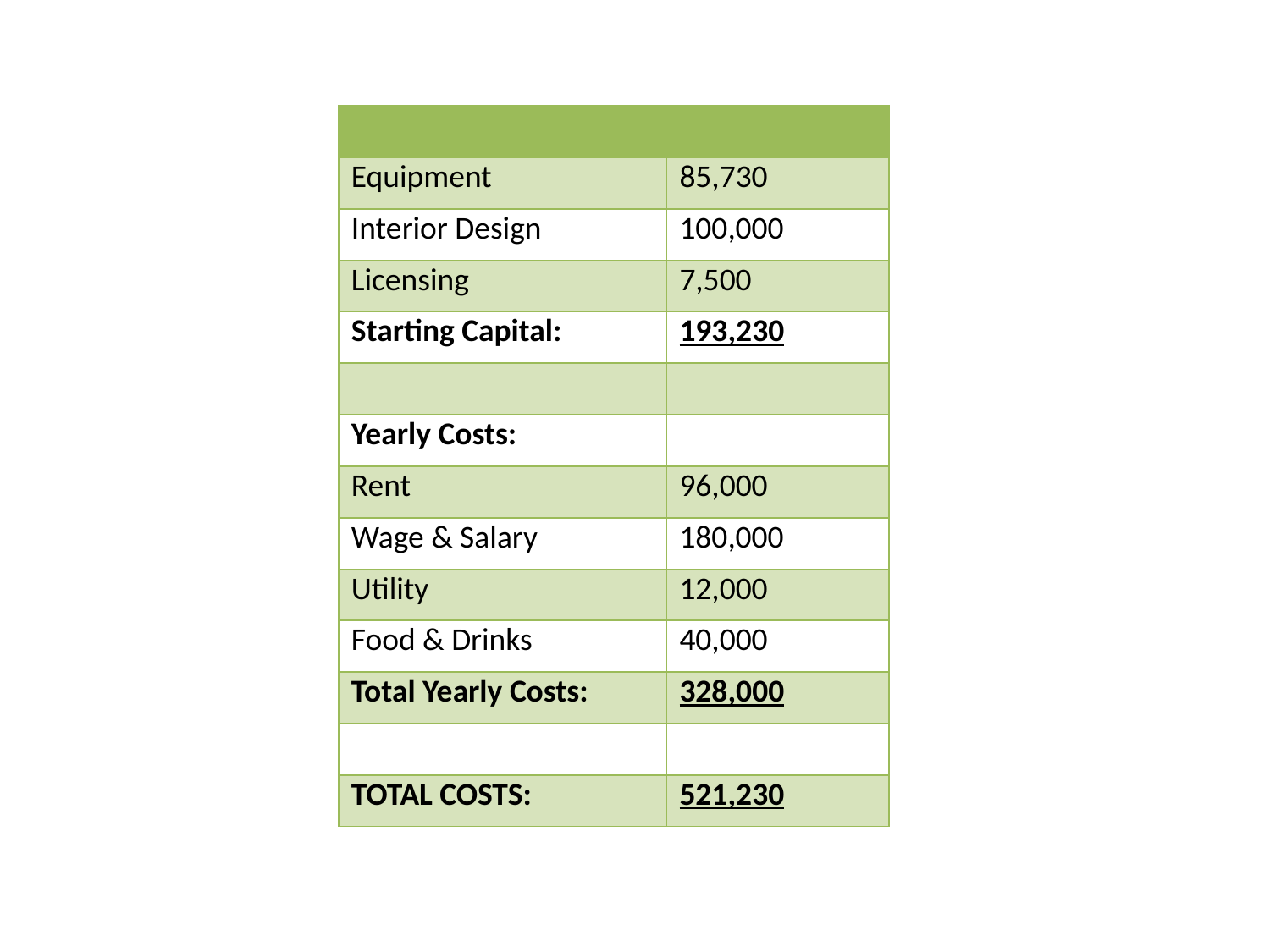

|  |  |
| --- | --- |
| Equipment | 85,730 |
| Interior Design | 100,000 |
| Licensing | 7,500 |
| Starting Capital: | 193,230 |
|  |  |
| Yearly Costs: |  |
| Rent | 96,000 |
| Wage & Salary | 180,000 |
| Utility | 12,000 |
| Food & Drinks | 40,000 |
| Total Yearly Costs: | 328,000 |
|  |  |
| TOTAL COSTS: | 521,230 |